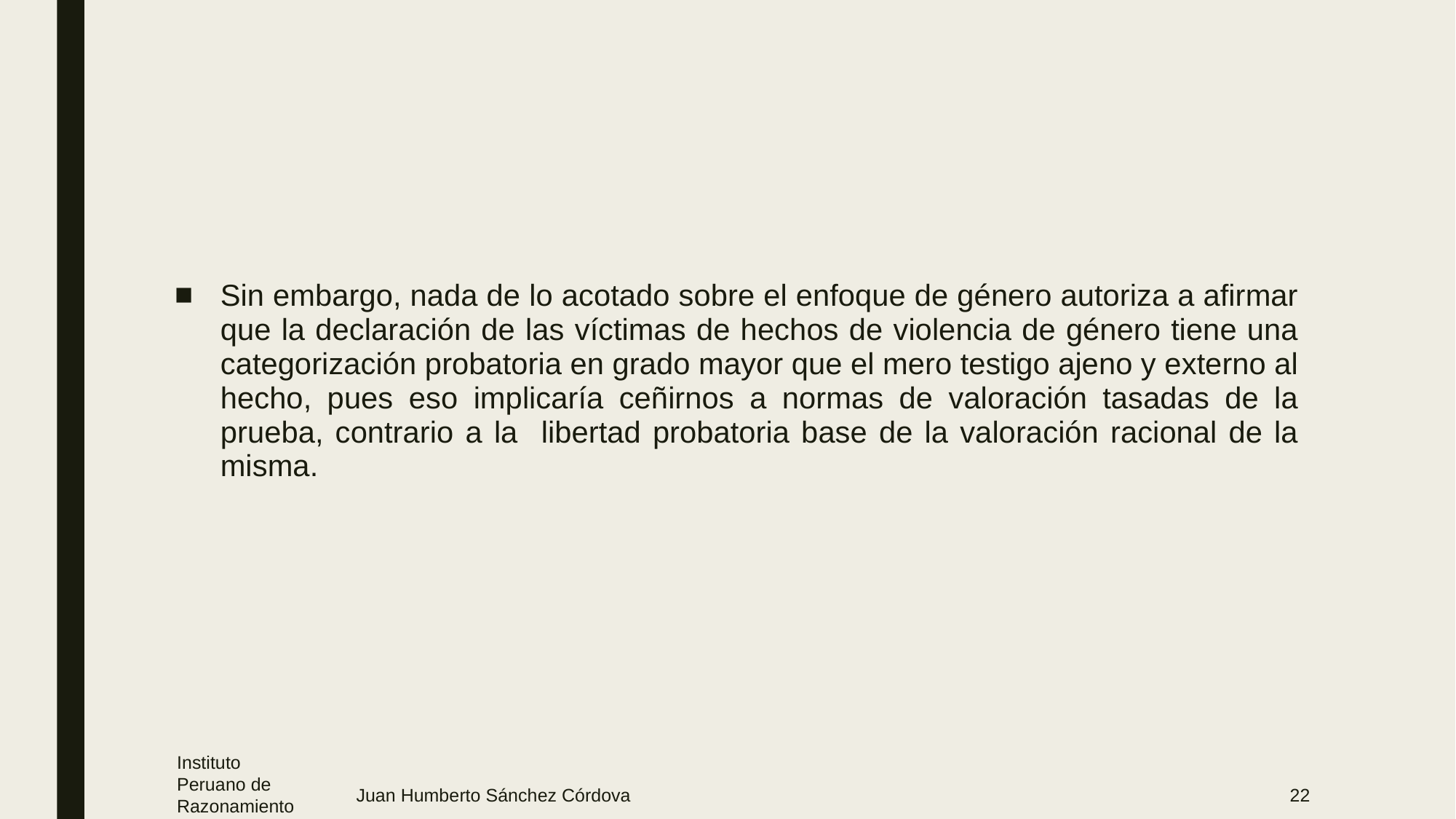

#
Sin embargo, nada de lo acotado sobre el enfoque de género autoriza a afirmar que la declaración de las víctimas de hechos de violencia de género tiene una categorización probatoria en grado mayor que el mero testigo ajeno y externo al hecho, pues eso implicaría ceñirnos a normas de valoración tasadas de la prueba, contrario a la  libertad probatoria base de la valoración racional de la misma.
Instituto Peruano de Razonamiento Probatorio
Juan Humberto Sánchez Córdova
22